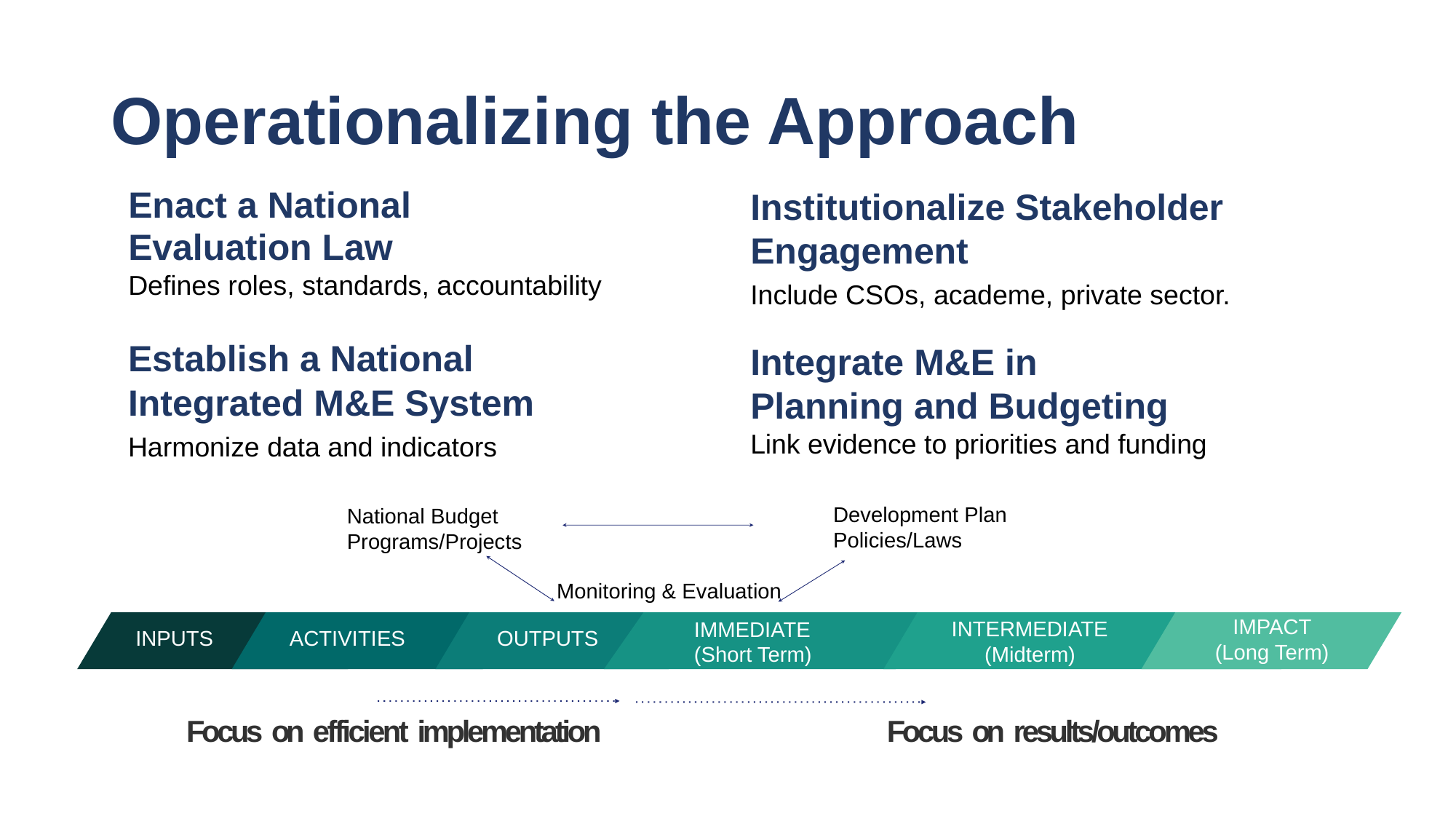

# Operationalizing the Approach
Enact a National
Evaluation Law
Defines roles, standards, accountability

Institutionalize Stakeholder Engagement
Include CSOs, academe, private sector.

Integrate M&E in
Planning and Budgeting
Link evidence to priorities and funding
Establish a National Integrated M&E System
Harmonize data and indicators
Development Plan
Policies/Laws
National Budget
Programs/Projects

Monitoring & Evaluation
IMPACT
(Long Term)

INTERMEDIATE
(Midterm)
IMMEDIATE
(Short Term)
INPUTS
ACTIVITIES
OUTPUTS
Focus on efficient implementation
Focus on results/outcomes